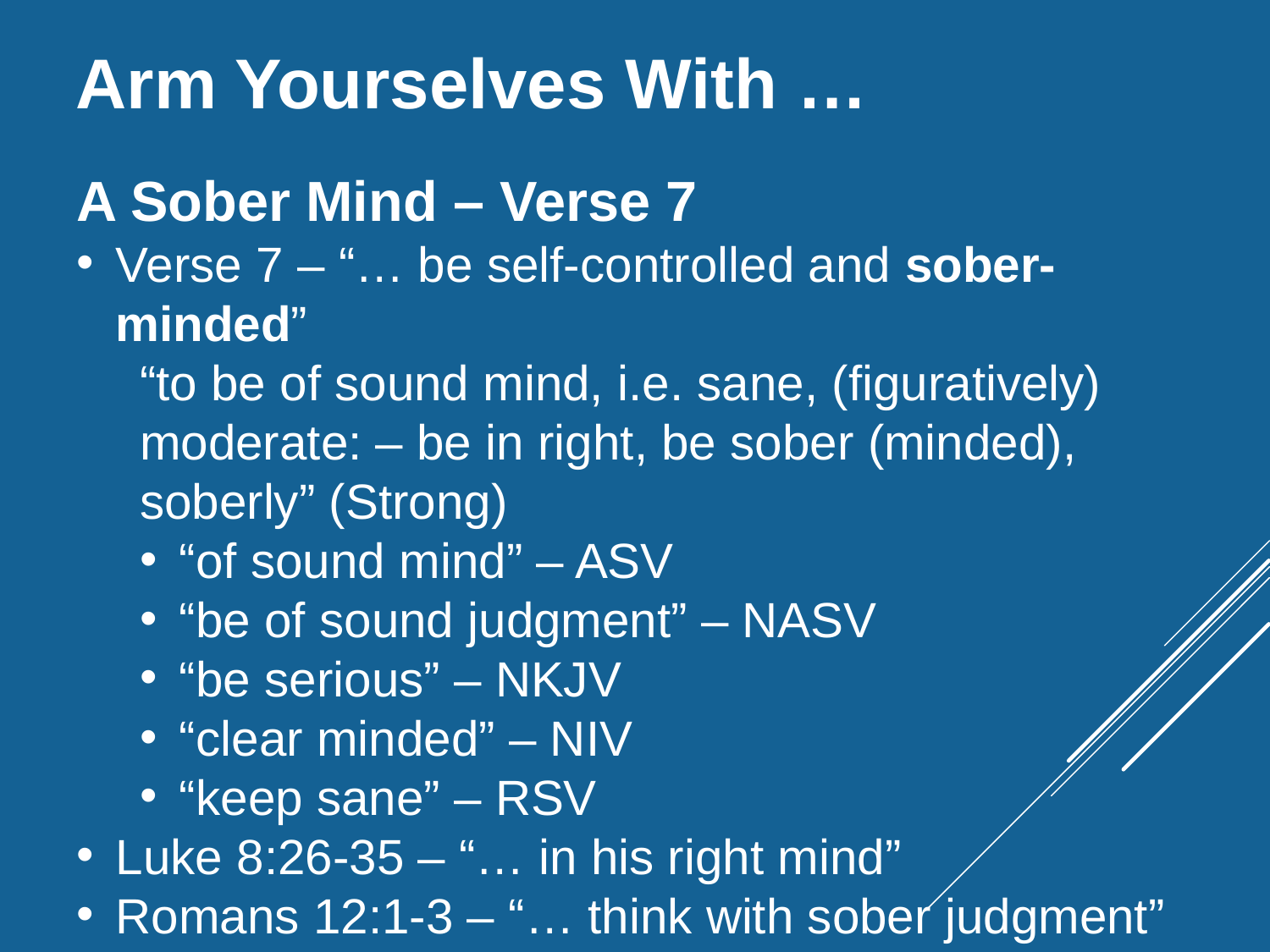

Arm Yourselves With …
A Sober Mind – Verse 7
Verse 7 – “… be self-controlled and sober-minded”
“to be of sound mind, i.e. sane, (figuratively) moderate: – be in right, be sober (minded), soberly” (Strong)
“of sound mind” – ASV
“be of sound judgment” – NASV
“be serious” – NKJV
“clear minded” – NIV
“keep sane” – RSV
Luke 8:26-35 – “… in his right mind”
Romans 12:1-3 – “… think with sober judgment”